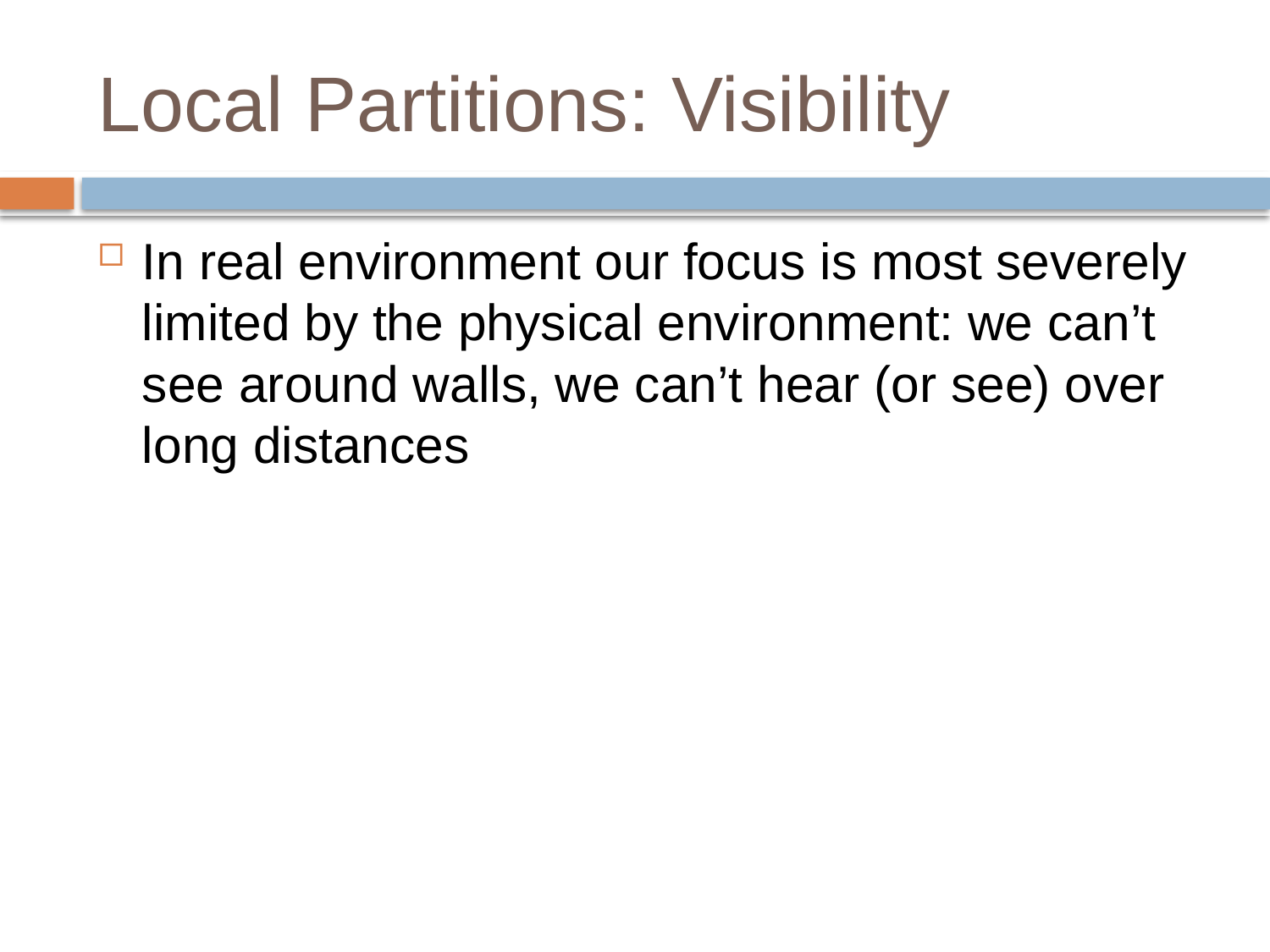

# Local Partitions: Visibility
In real environment our focus is most severely limited by the physical environment: we can’t see around walls, we can’t hear (or see) over long distances